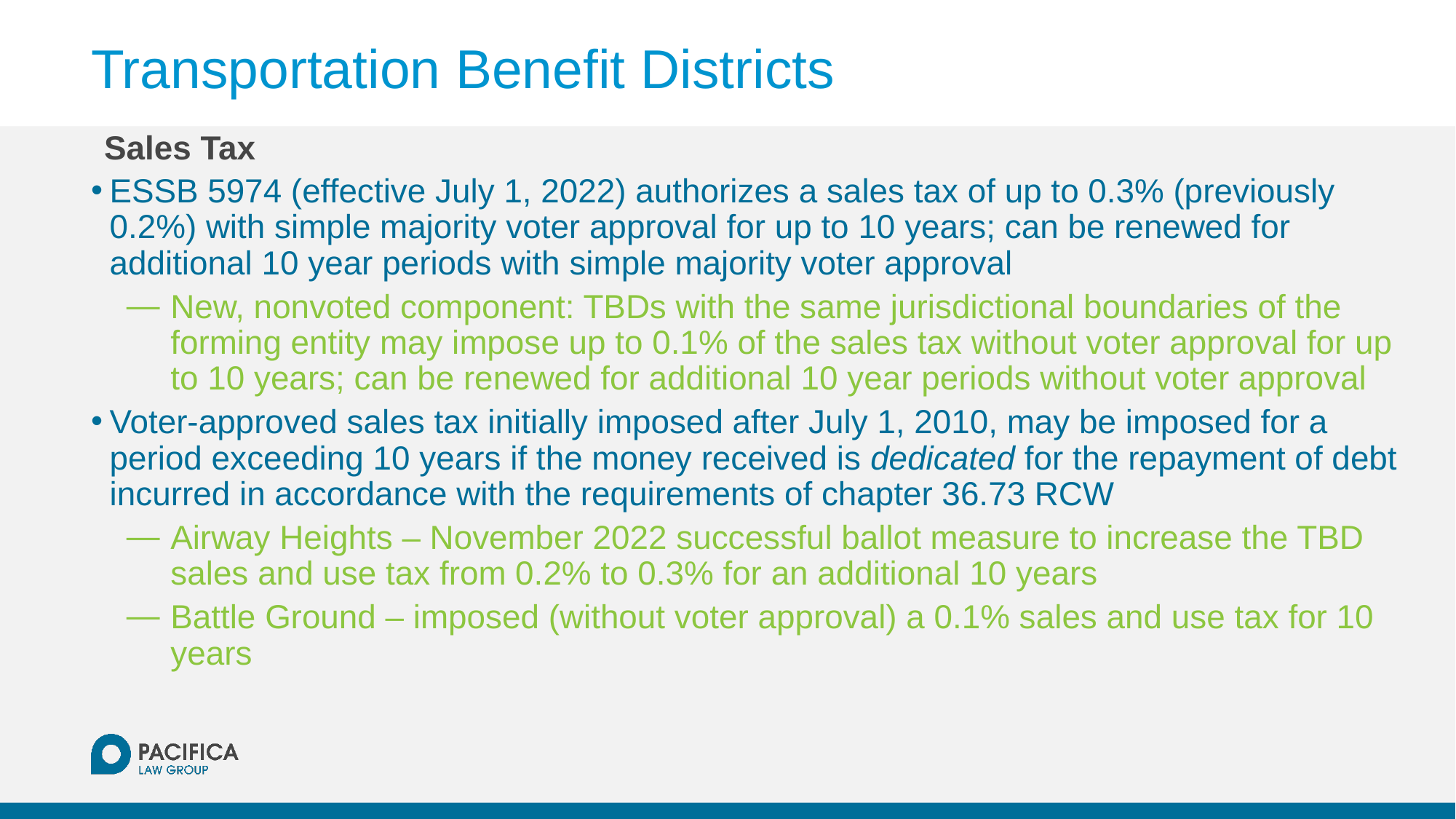

# Transportation Benefit Districts
Sales Tax
ESSB 5974 (effective July 1, 2022) authorizes a sales tax of up to 0.3% (previously 0.2%) with simple majority voter approval for up to 10 years; can be renewed for additional 10 year periods with simple majority voter approval
New, nonvoted component: TBDs with the same jurisdictional boundaries of the forming entity may impose up to 0.1% of the sales tax without voter approval for up to 10 years; can be renewed for additional 10 year periods without voter approval
Voter-approved sales tax initially imposed after July 1, 2010, may be imposed for a period exceeding 10 years if the money received is dedicated for the repayment of debt incurred in accordance with the requirements of chapter 36.73 RCW
Airway Heights – November 2022 successful ballot measure to increase the TBD sales and use tax from 0.2% to 0.3% for an additional 10 years
Battle Ground – imposed (without voter approval) a 0.1% sales and use tax for 10 years